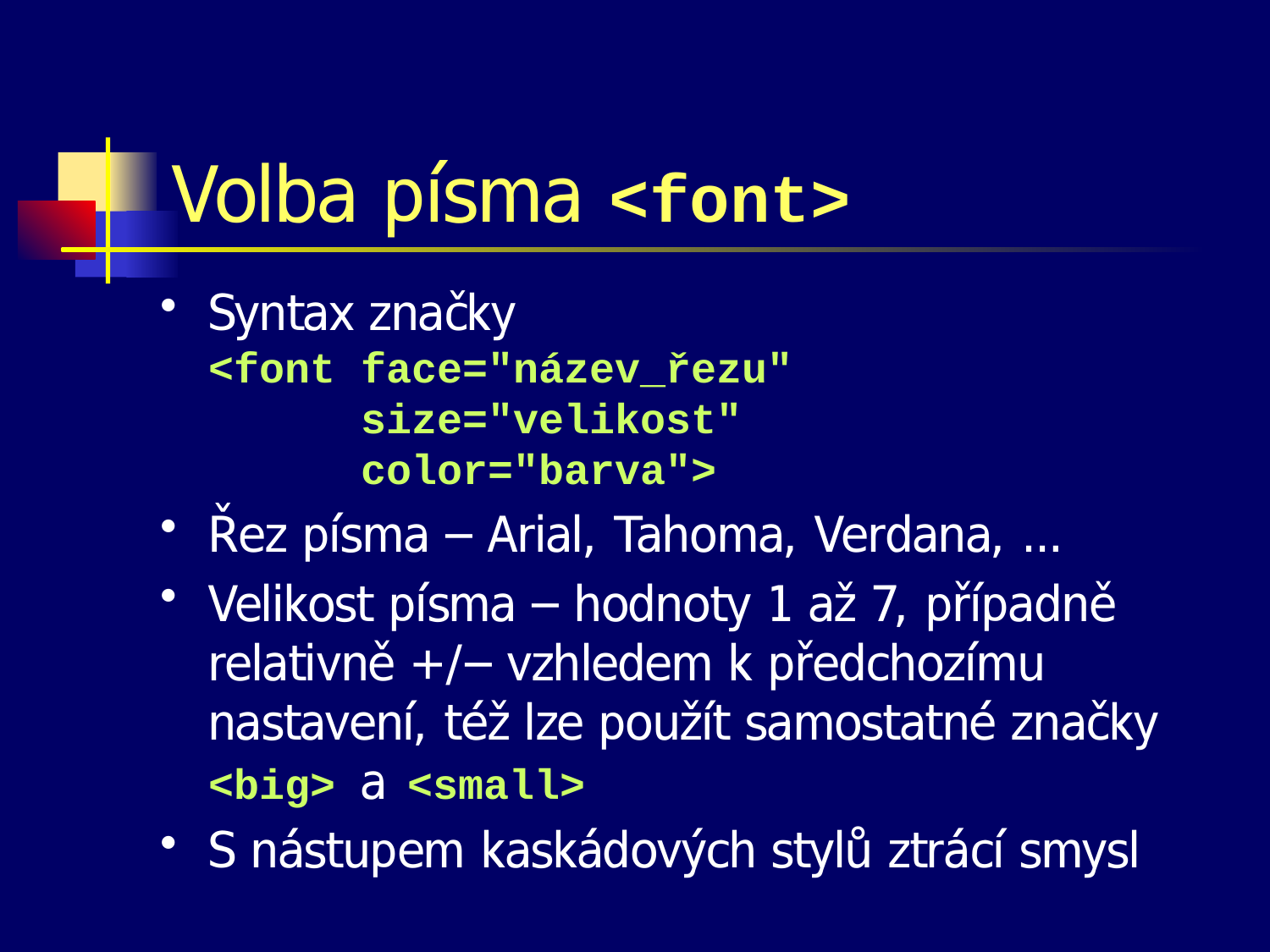

# Volba písma <font>
Syntax značky
<font face="název_řezu"
      size="velikost"
      color="barva">
Řez písma – Arial, Tahoma, Verdana, …
Velikost písma – hodnoty 1 až 7, případně relativně +/– vzhledem k předchozímu nastavení, též lze použít samostatné značky <big> a <small>
S nástupem kaskádových stylů ztrácí smysl